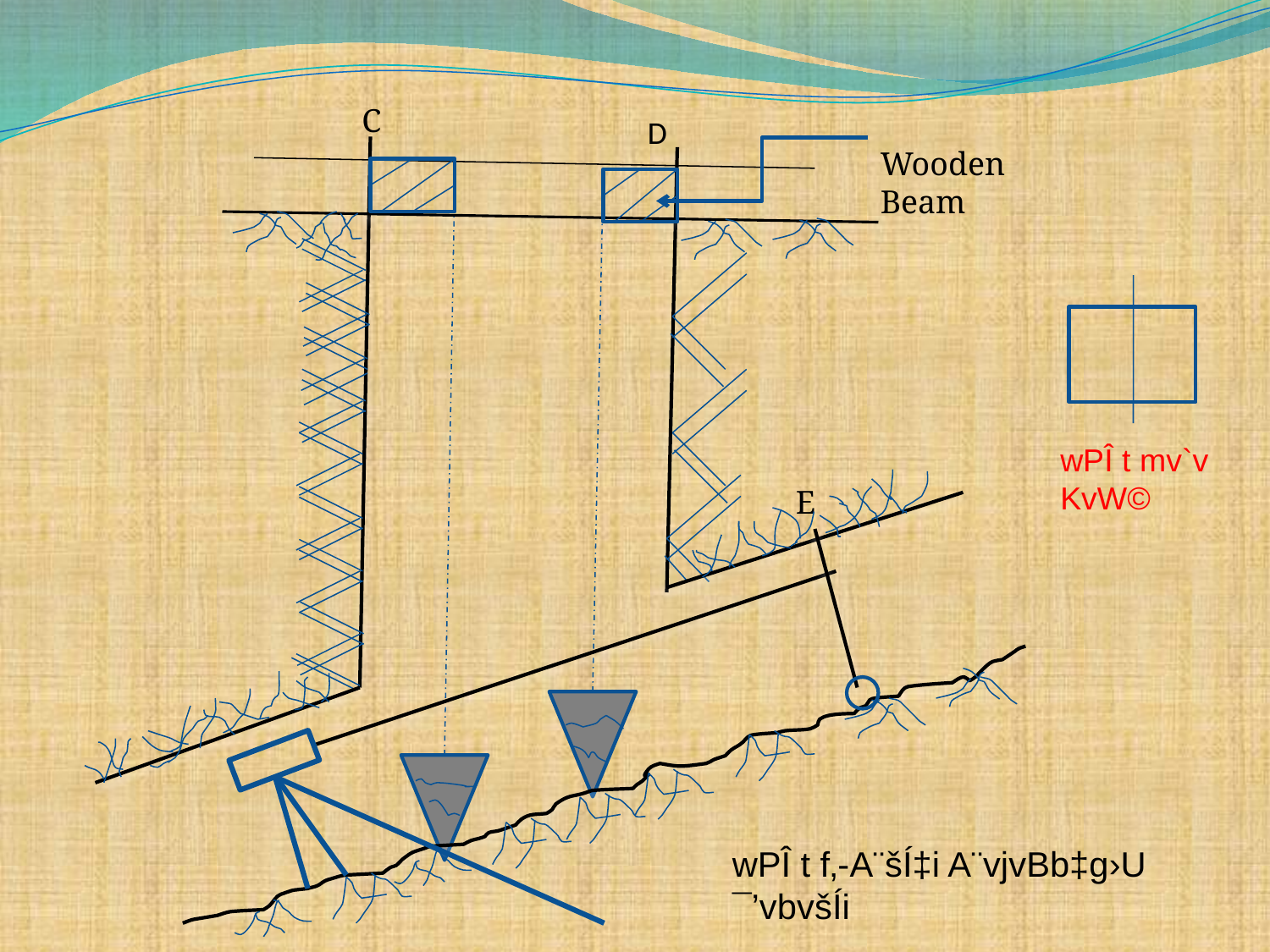

C
D
Wooden Beam

wPÎ t mv`v KvW©

E

wPÎ t f‚-A¨šÍ‡i A¨vjvBb‡g›U ¯’vbvšÍi